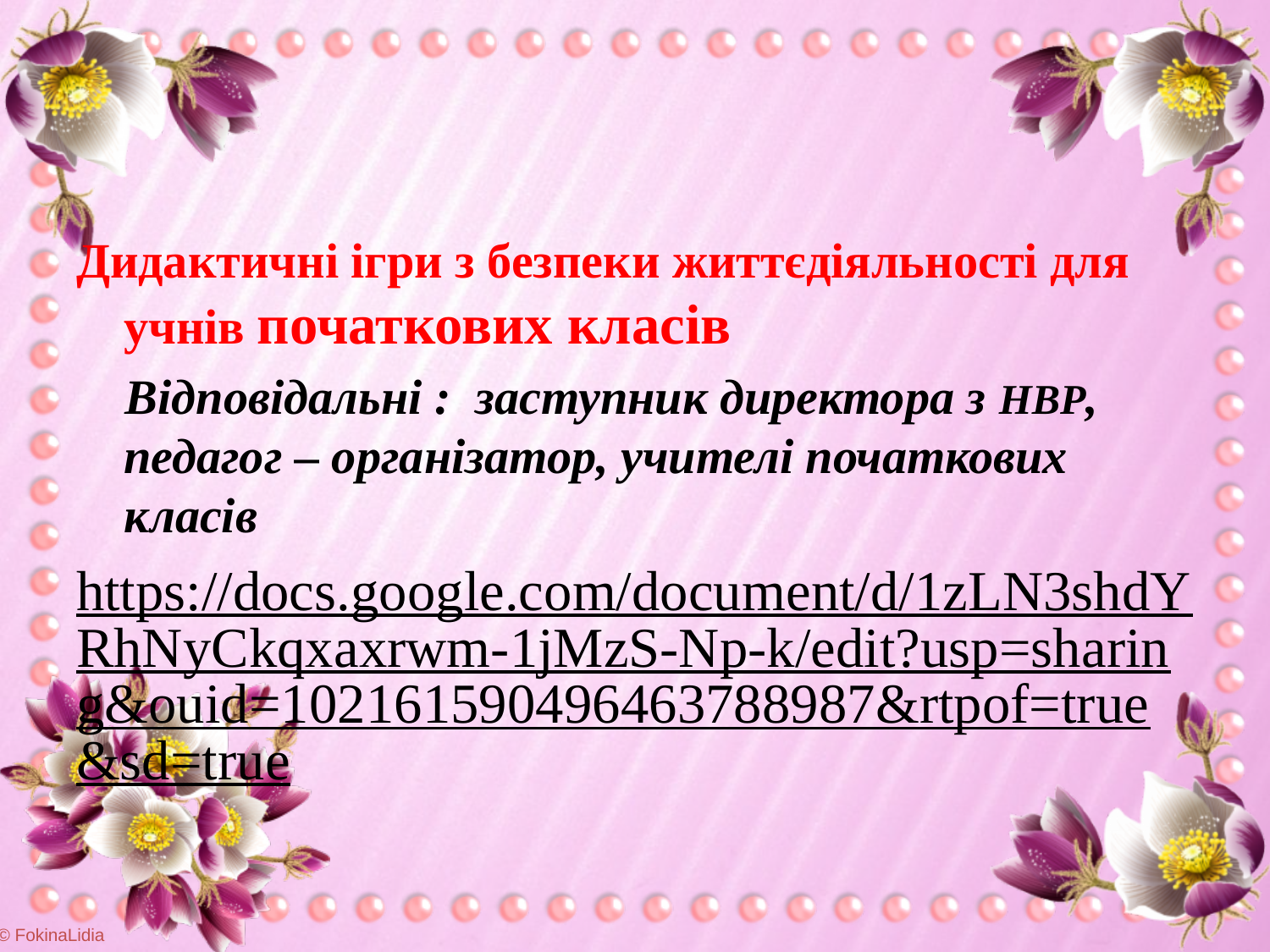

Дидактичні ігри з безпеки життєдіяльності для учнів початкових класів
    Відповідальні :  заступник директора з НВР, педагог – організатор, учителі початкових класів
https://docs.google.com/document/d/1zLN3shdYRhNyCkqxaxrwm-1jMzS-Np-k/edit?usp=sharing&ouid=102161590496463788987&rtpof=true&sd=true